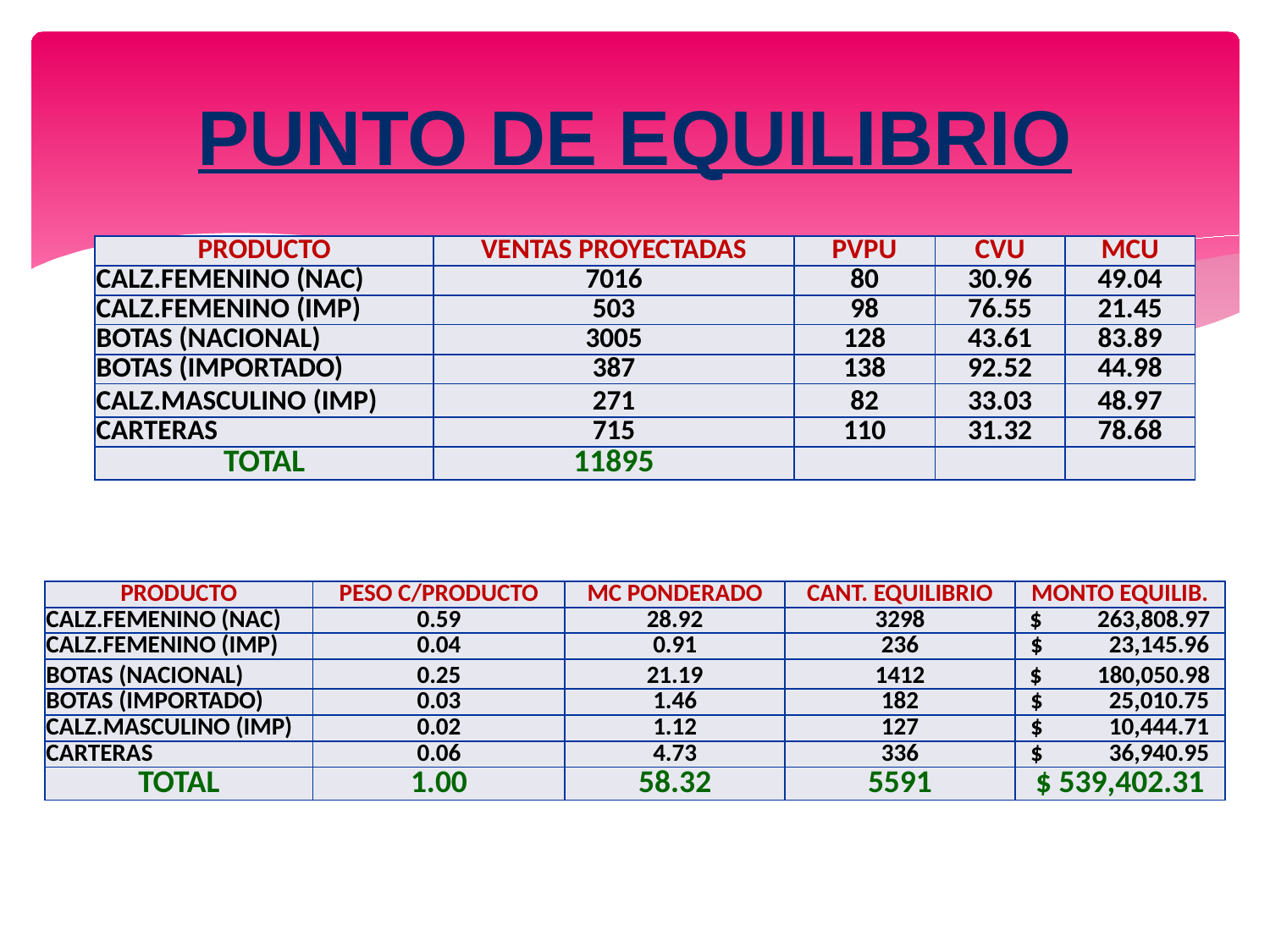

# PUNTO DE EQUILIBRIO
| PRODUCTO | VENTAS PROYECTADAS | PVPU | CVU | MCU |
| --- | --- | --- | --- | --- |
| CALZ.FEMENINO (NAC) | 7016 | 80 | 30.96 | 49.04 |
| CALZ.FEMENINO (IMP) | 503 | 98 | 76.55 | 21.45 |
| BOTAS (NACIONAL) | 3005 | 128 | 43.61 | 83.89 |
| BOTAS (IMPORTADO) | 387 | 138 | 92.52 | 44.98 |
| CALZ.MASCULINO (IMP) | 271 | 82 | 33.03 | 48.97 |
| CARTERAS | 715 | 110 | 31.32 | 78.68 |
| TOTAL | 11895 |  |  |  |
| PRODUCTO | PESO C/PRODUCTO | MC PONDERADO | CANT. EQUILIBRIO | MONTO EQUILIB. |
| --- | --- | --- | --- | --- |
| CALZ.FEMENINO (NAC) | 0.59 | 28.92 | 3298 | $ 263,808.97 |
| CALZ.FEMENINO (IMP) | 0.04 | 0.91 | 236 | $ 23,145.96 |
| BOTAS (NACIONAL) | 0.25 | 21.19 | 1412 | $ 180,050.98 |
| BOTAS (IMPORTADO) | 0.03 | 1.46 | 182 | $ 25,010.75 |
| CALZ.MASCULINO (IMP) | 0.02 | 1.12 | 127 | $ 10,444.71 |
| CARTERAS | 0.06 | 4.73 | 336 | $ 36,940.95 |
| TOTAL | 1.00 | 58.32 | 5591 | $ 539,402.31 |